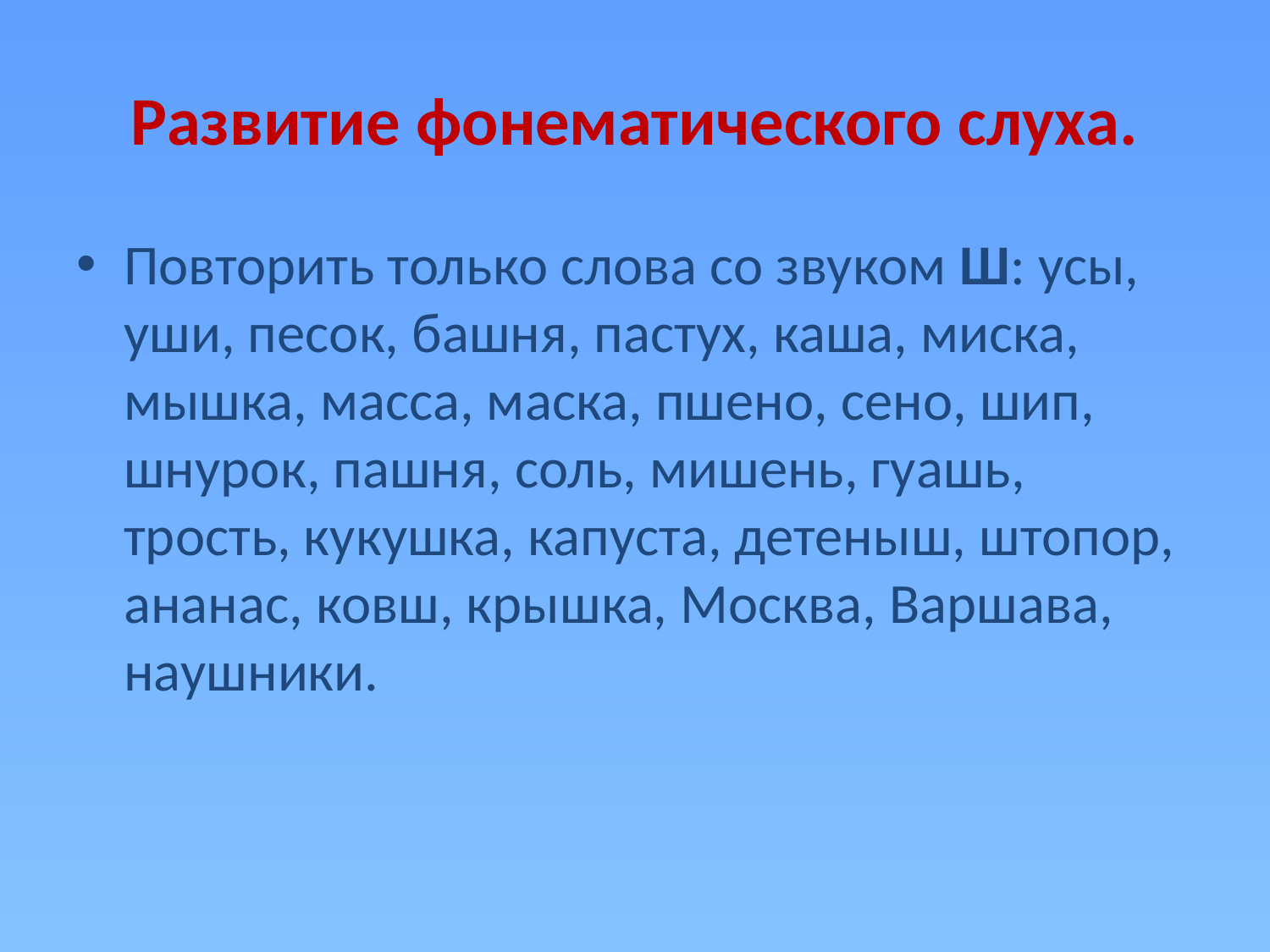

# Развитие фонематического слуха.
Повторить только слова со звуком Ш: усы, уши, песок, башня, пастух, каша, миска, мышка, масса, маска, пшено, сено, шип, шнурок, пашня, соль, мишень, гуашь, трость, кукушка, капуста, детеныш, штопор, ананас, ковш, крышка, Москва, Варшава, наушники.